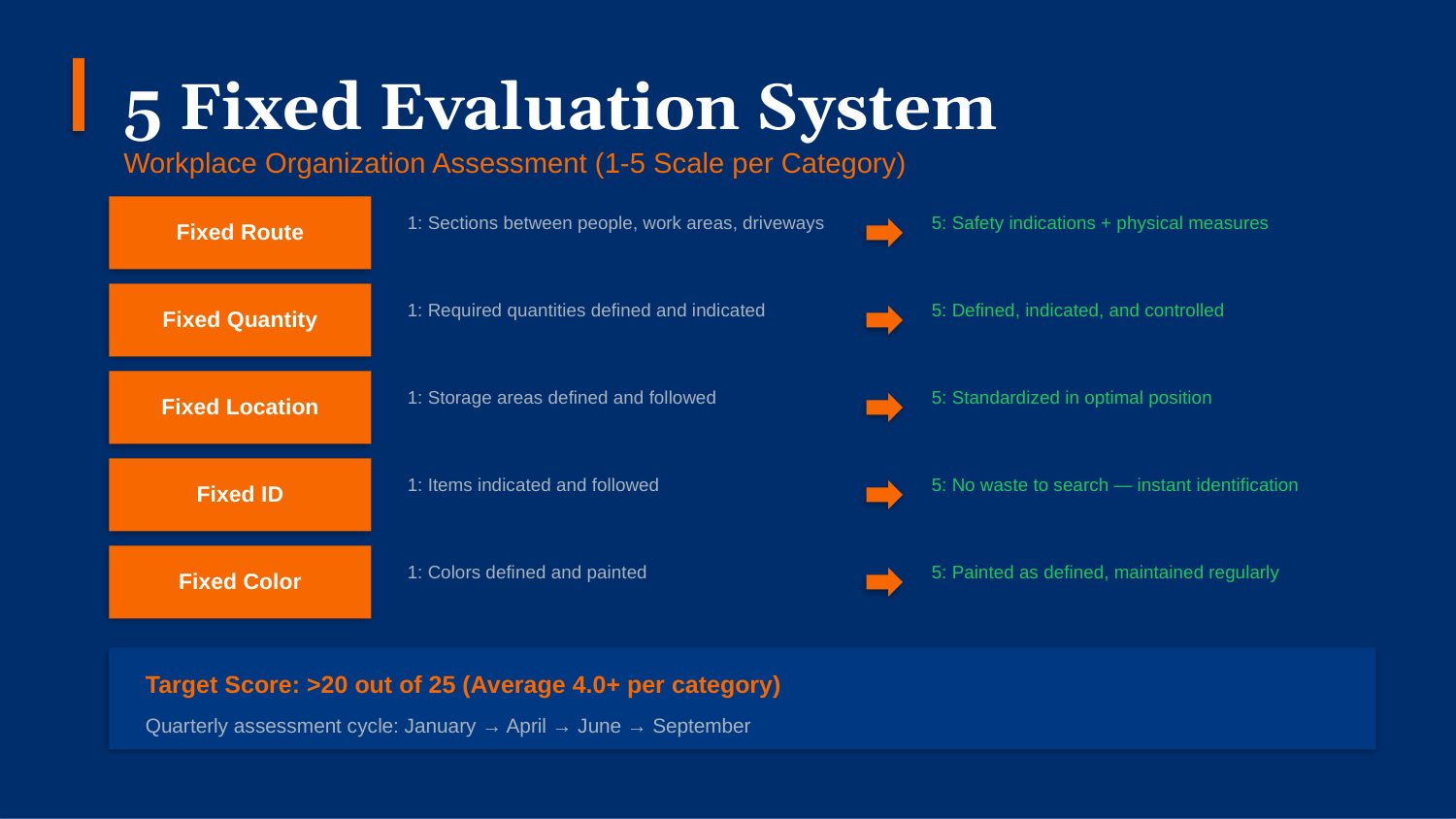

5 Fixed Evaluation System
Workplace Organization Assessment (1-5 Scale per Category)

1: Sections between people, work areas, driveways
5: Safety indications + physical measures
Fixed Route

1: Required quantities defined and indicated
5: Defined, indicated, and controlled
Fixed Quantity

1: Storage areas defined and followed
5: Standardized in optimal position
Fixed Location

1: Items indicated and followed
5: No waste to search — instant identification
Fixed ID

1: Colors defined and painted
5: Painted as defined, maintained regularly
Fixed Color

Target Score: >20 out of 25 (Average 4.0+ per category)
Quarterly assessment cycle: January → April → June → September